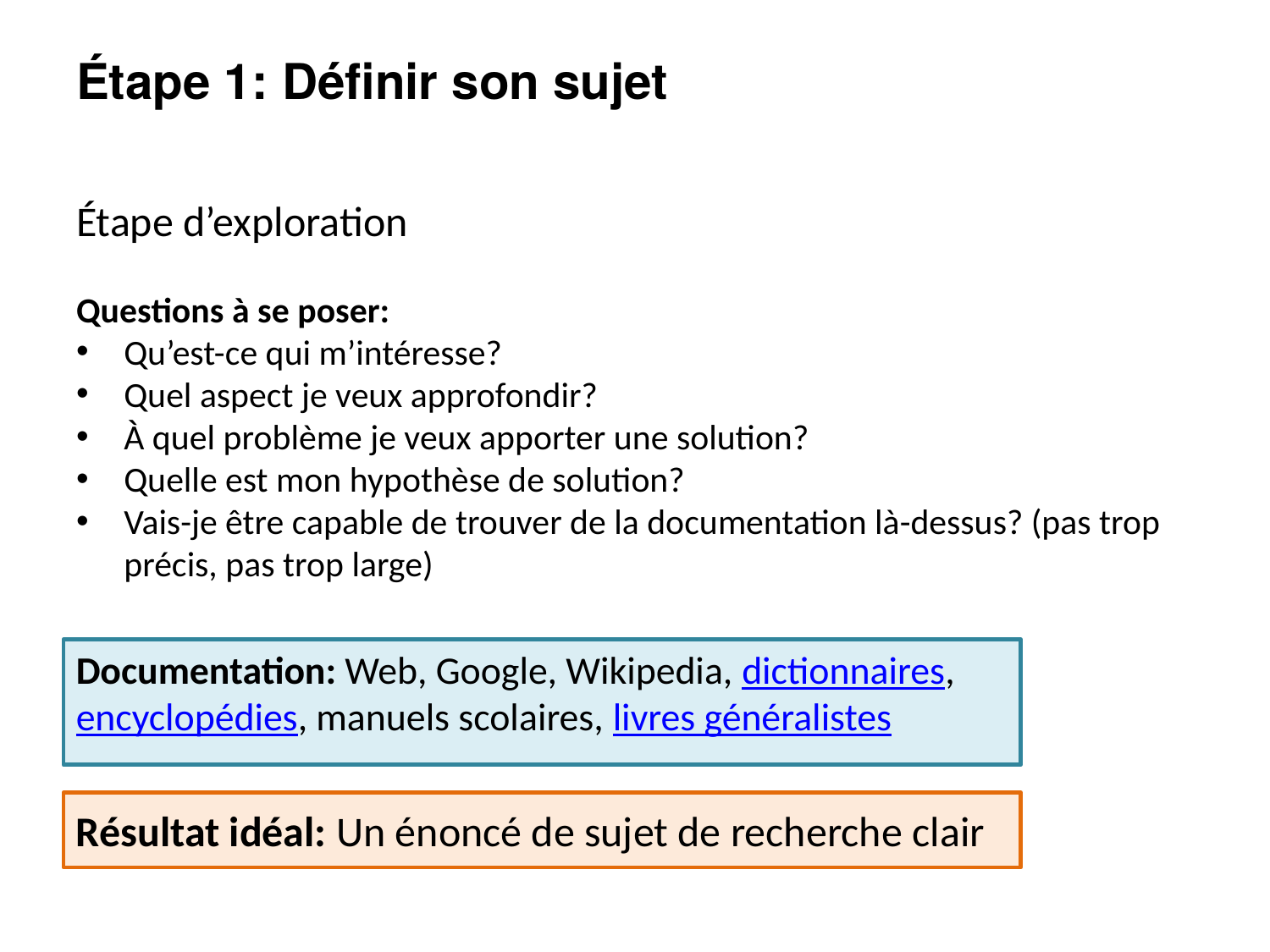

# Étape 1: Définir son sujet
Étape d’exploration

Questions à se poser:
Qu’est-ce qui m’intéresse?
Quel aspect je veux approfondir?
À quel problème je veux apporter une solution?
Quelle est mon hypothèse de solution?
Vais-je être capable de trouver de la documentation là-dessus? (pas trop précis, pas trop large)

Documentation: Web, Google, Wikipedia, dictionnaires, encyclopédies, manuels scolaires, livres généralistes
Résultat idéal: Un énoncé de sujet de recherche clair